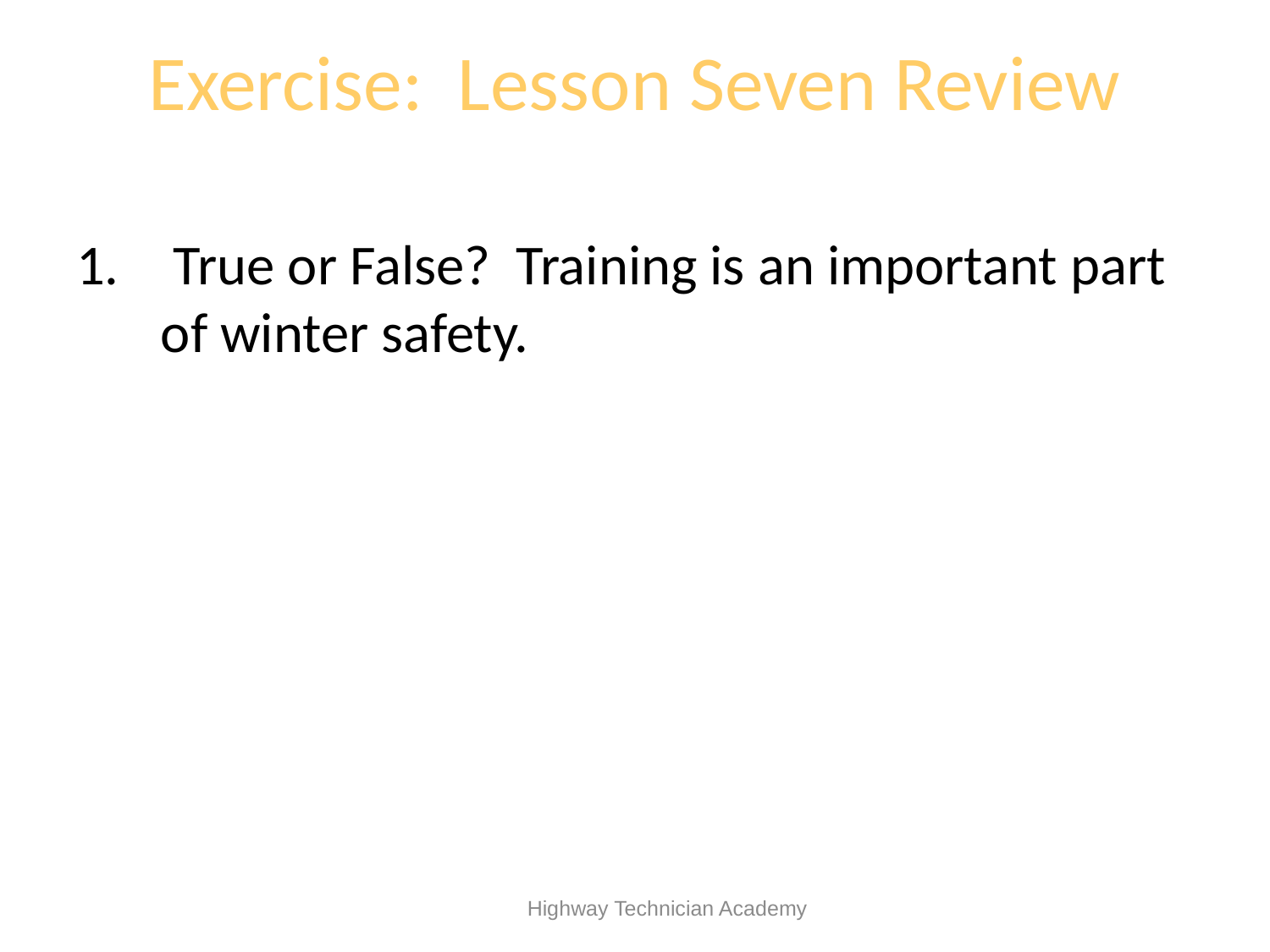

# Exercise:  Lesson Seven Review
 True or False?  Training is an important part of winter safety.
           Highway Technician Academy